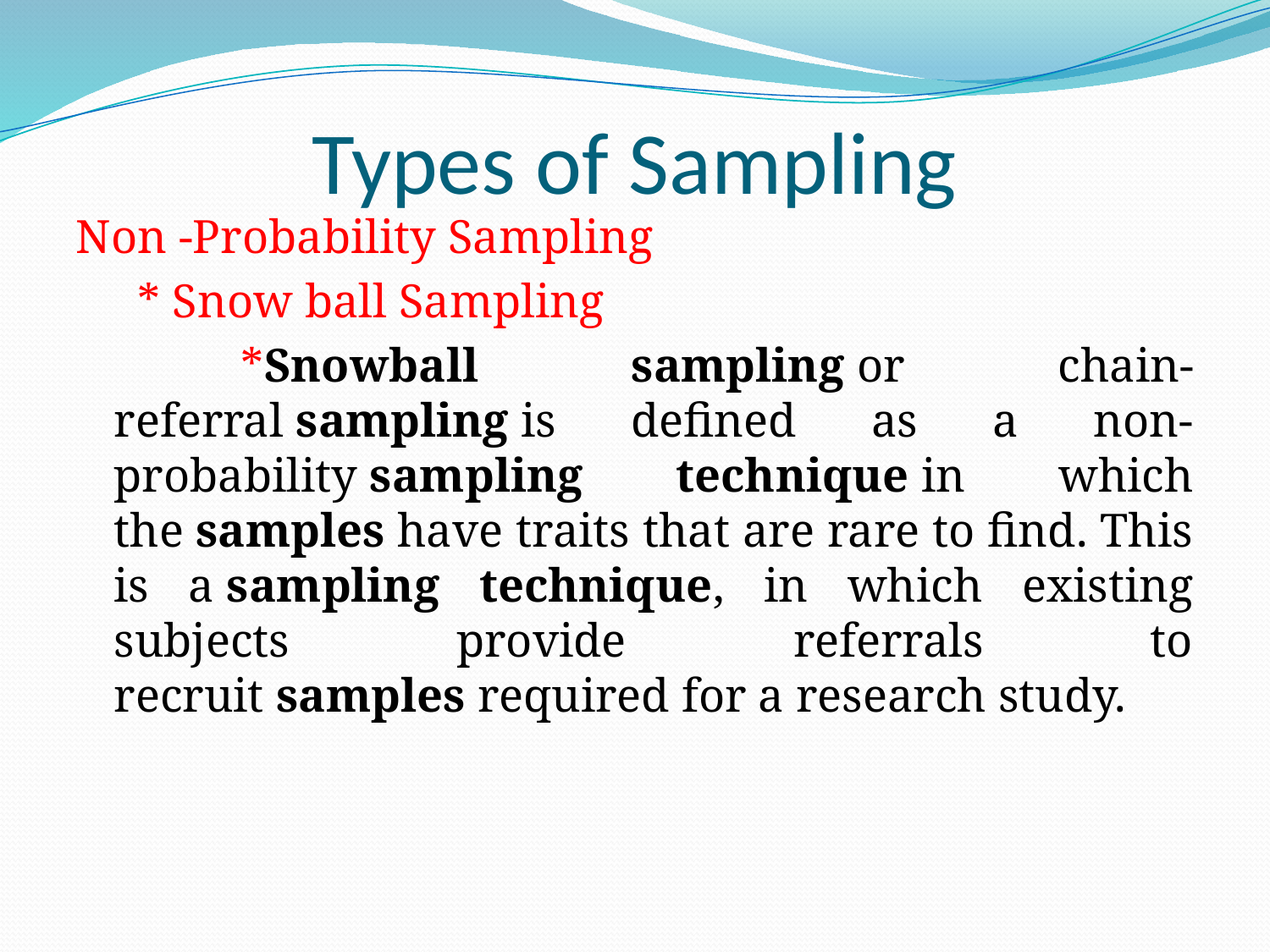

# Types of Sampling
Non -Probability Sampling
	  * Snow ball Sampling
		*Snowball sampling or chain-referral sampling is defined as a non-probability sampling technique in which the samples have traits that are rare to find. This is a sampling technique, in which existing subjects provide referrals to recruit samples required for a research study.